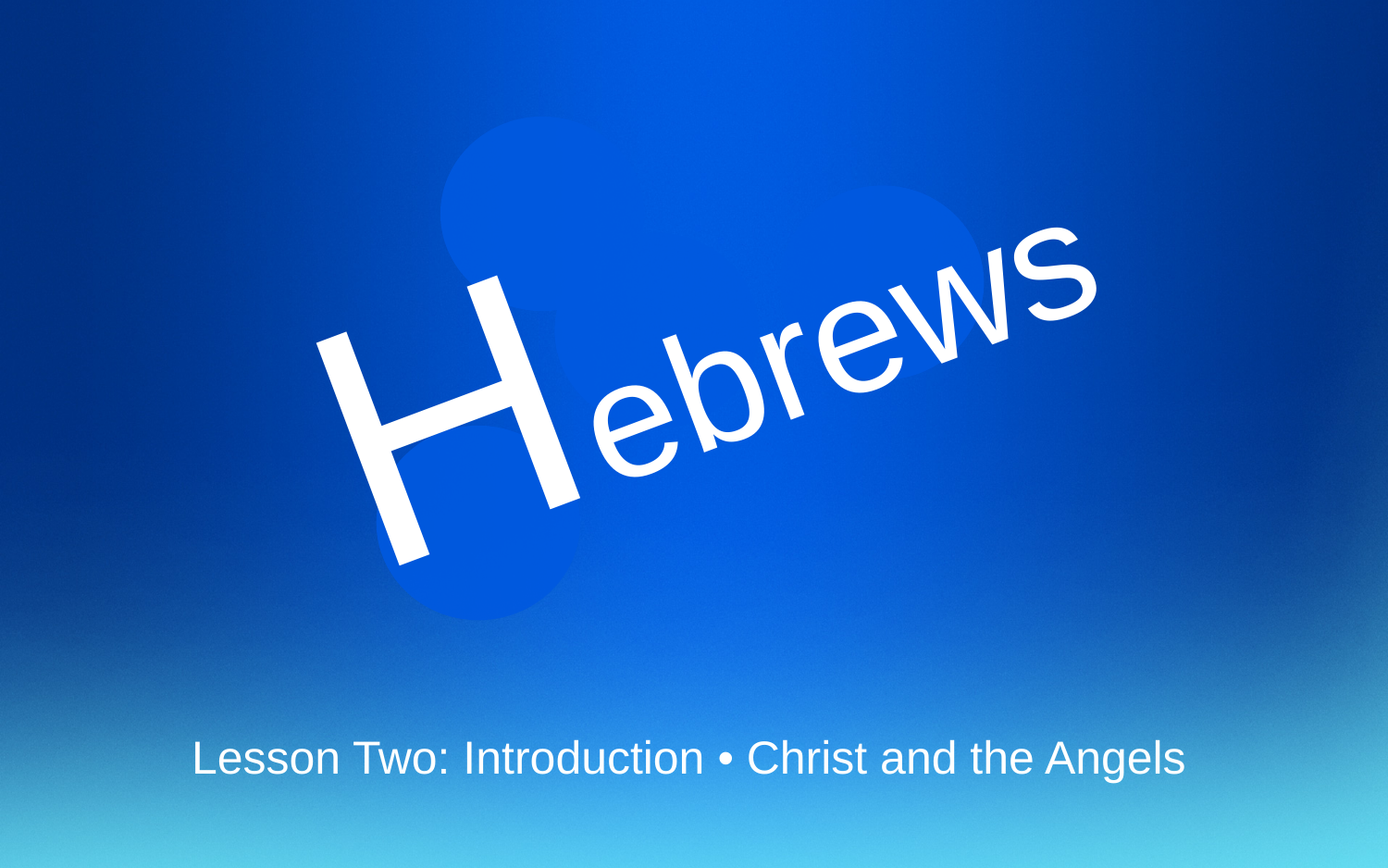

Hebrews

Lesson Two: Introduction • Christ and the Angels